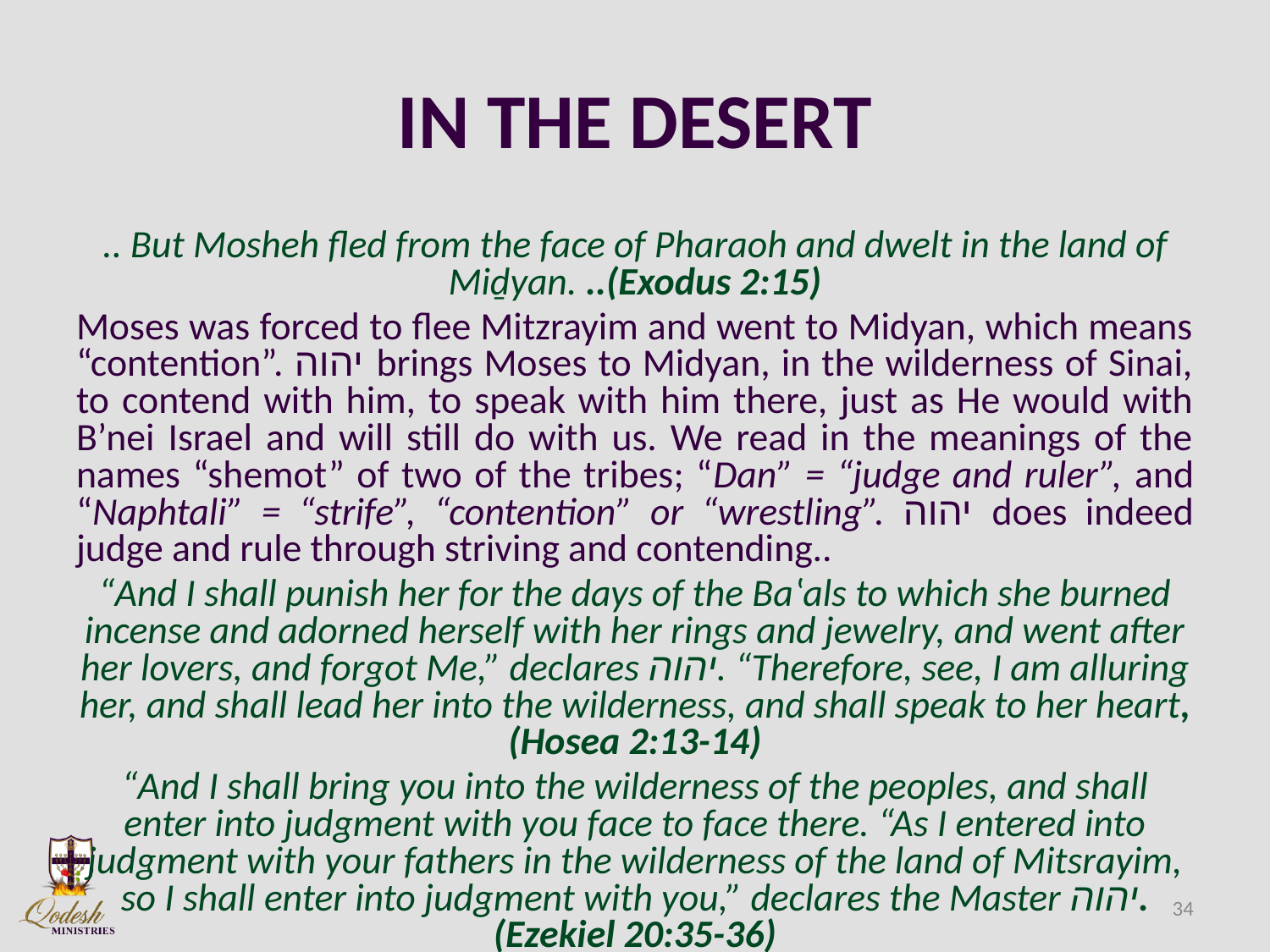

# IN THE DESERT
.. But Mosheh fled from the face of Pharaoh and dwelt in the land of Miḏyan. ..(Exodus 2:15)
Moses was forced to flee Mitzrayim and went to Midyan, which means “contention”. יהוה brings Moses to Midyan, in the wilderness of Sinai, to contend with him, to speak with him there, just as He would with B’nei Israel and will still do with us. We read in the meanings of the names “shemot” of two of the tribes; “Dan” = “judge and ruler”, and “Naphtali” = “strife”, “contention” or “wrestling”. יהוה does indeed judge and rule through striving and contending..
“And I shall punish her for the days of the Baʽals to which she burned incense and adorned herself with her rings and jewelry, and went after her lovers, and forgot Me,” declares יהוה. “Therefore, see, I am alluring her, and shall lead her into the wilderness, and shall speak to her heart, (Hosea 2:13-14)
“And I shall bring you into the wilderness of the peoples, and shall enter into judgment with you face to face there. “As I entered into judgment with your fathers in the wilderness of the land of Mitsrayim, so I shall enter into judgment with you,” declares the Master יהוה. (Ezekiel 20:35-36)

34